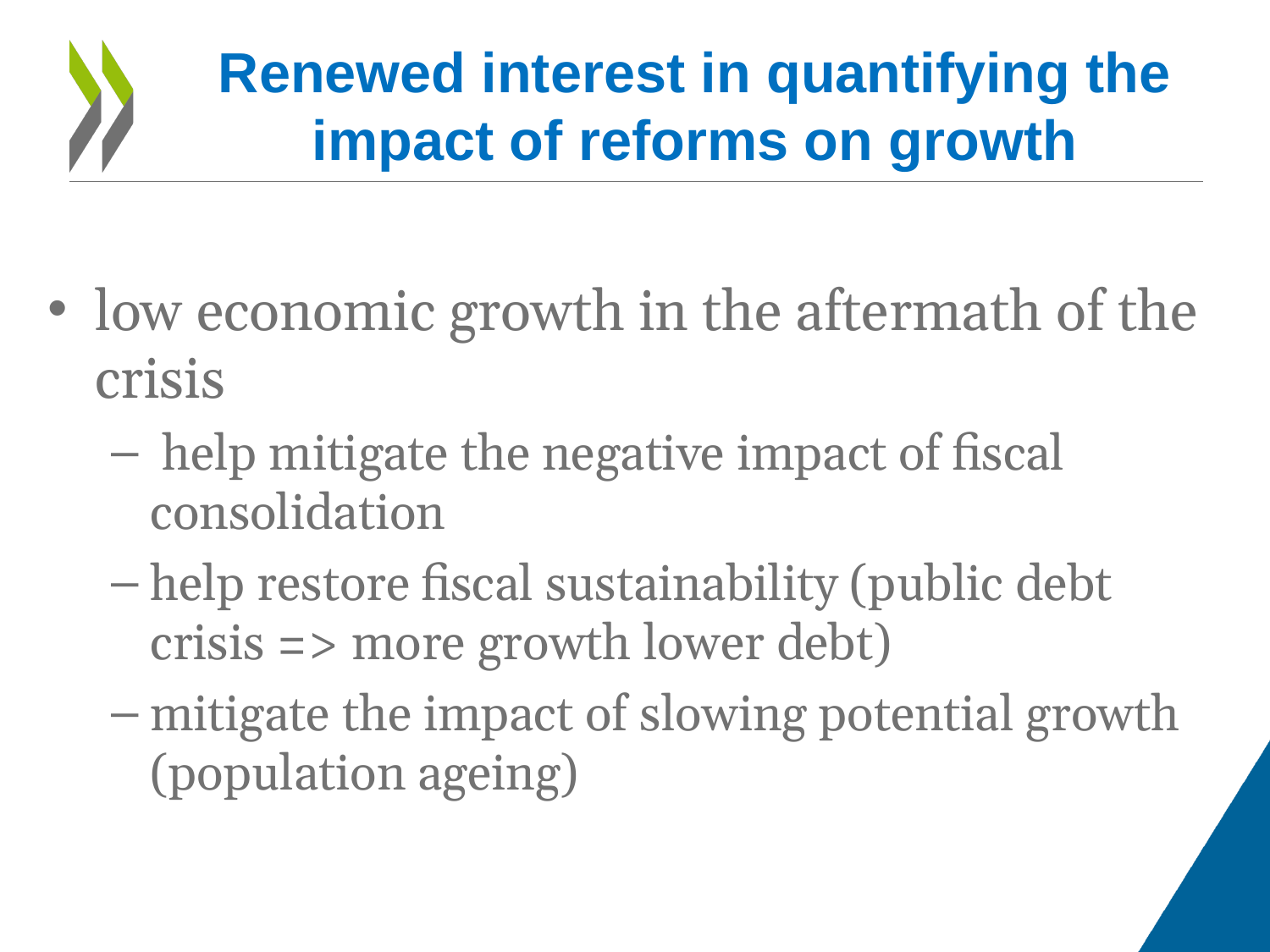

# Renewed interest in quantifying the impact of reforms on growth

low economic growth in the aftermath of the crisis
 help mitigate the negative impact of fiscal consolidation
help restore fiscal sustainability (public debt crisis => more growth lower debt)
mitigate the impact of slowing potential growth (population ageing)